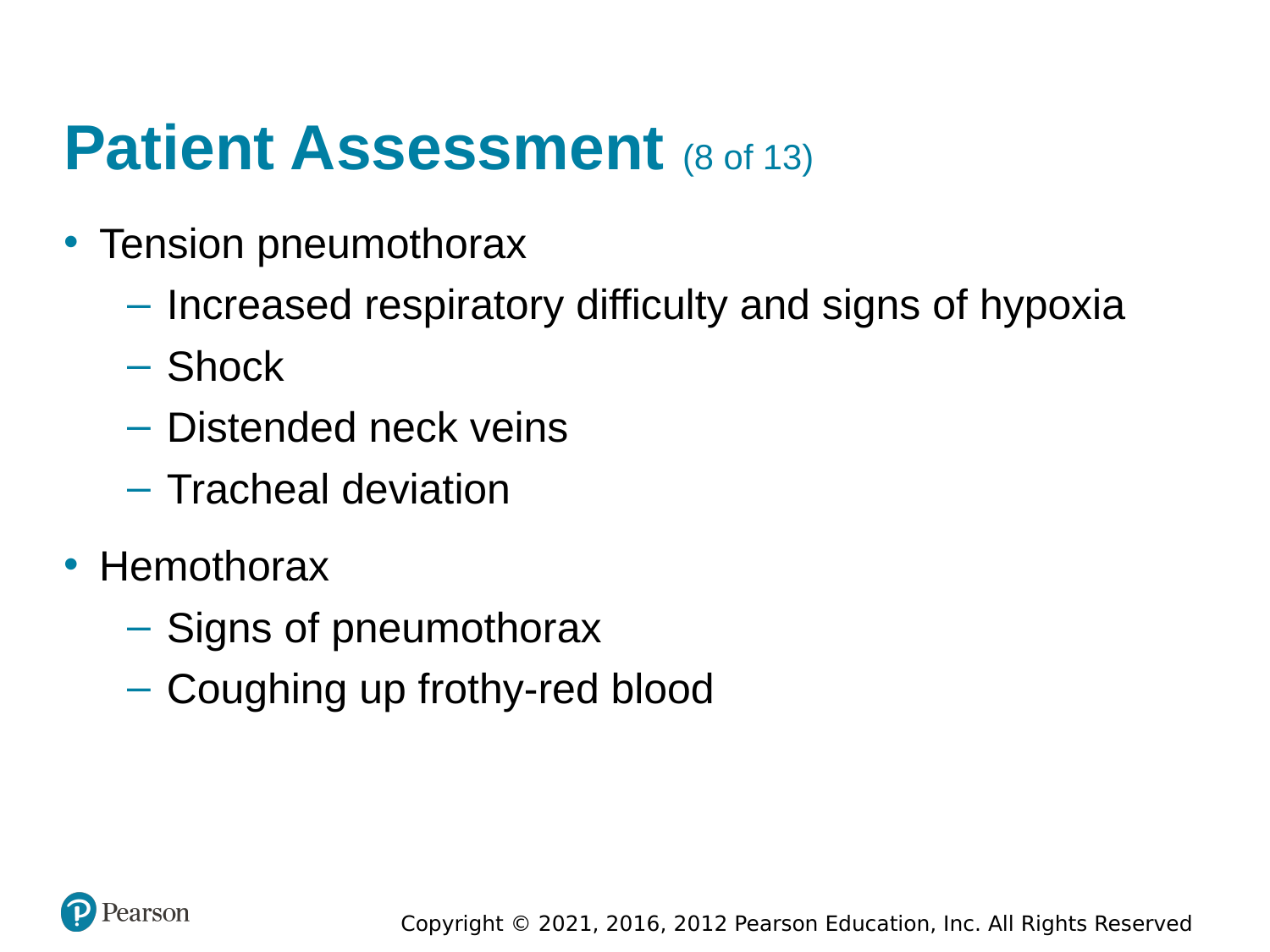

# Patient Assessment (8 of 13)
Tension pneumothorax
Increased respiratory difficulty and signs of hypoxia
Shock
Distended neck veins
Tracheal deviation
Hemothorax
Signs of pneumothorax
Coughing up frothy-red blood